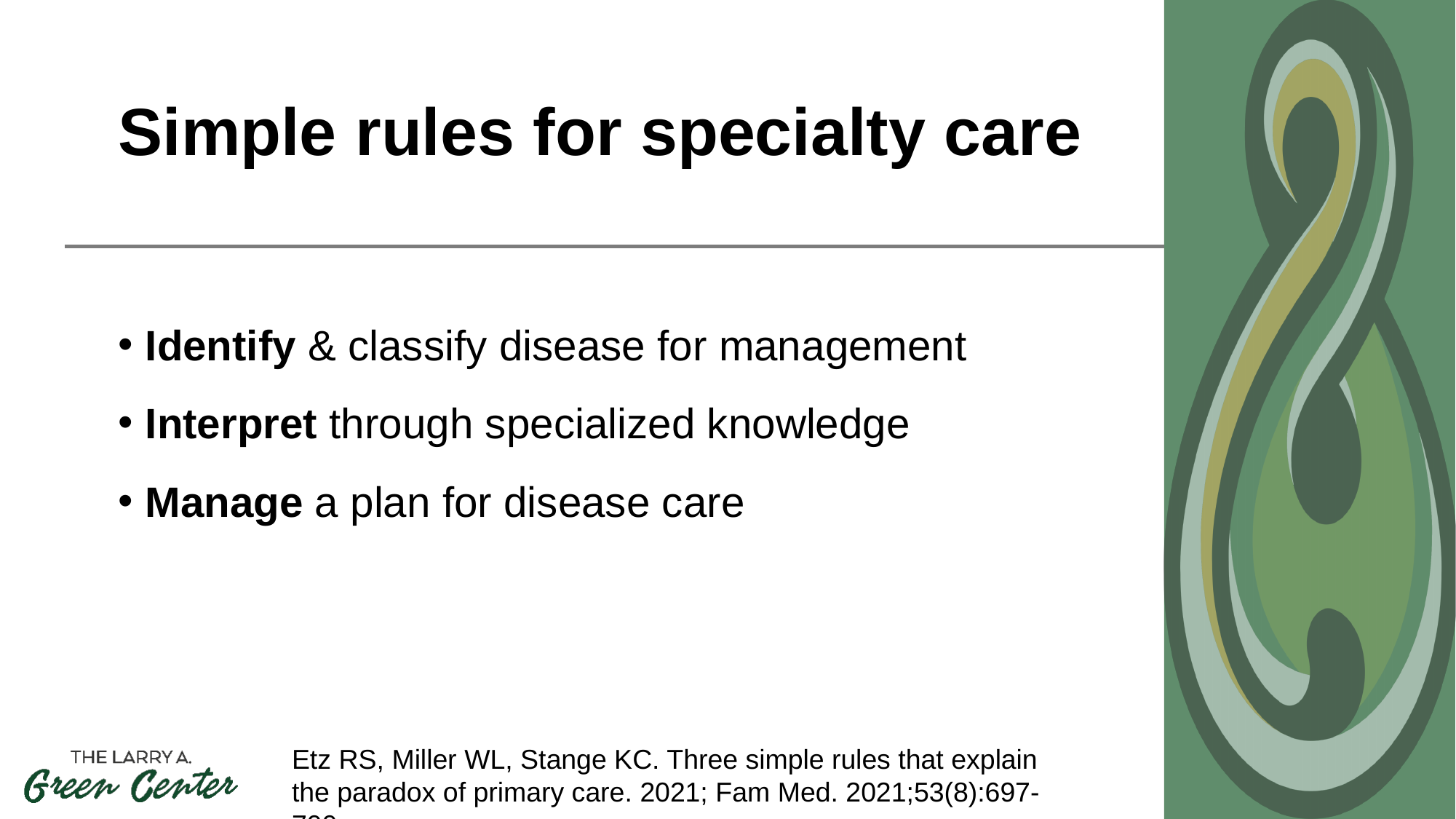

Simple rules for specialty care
Identify & classify disease for management
Interpret through specialized knowledge
Manage a plan for disease care
Etz RS, Miller WL, Stange KC. Three simple rules that explain the paradox of primary care. 2021; Fam Med. 2021;53(8):697-700.